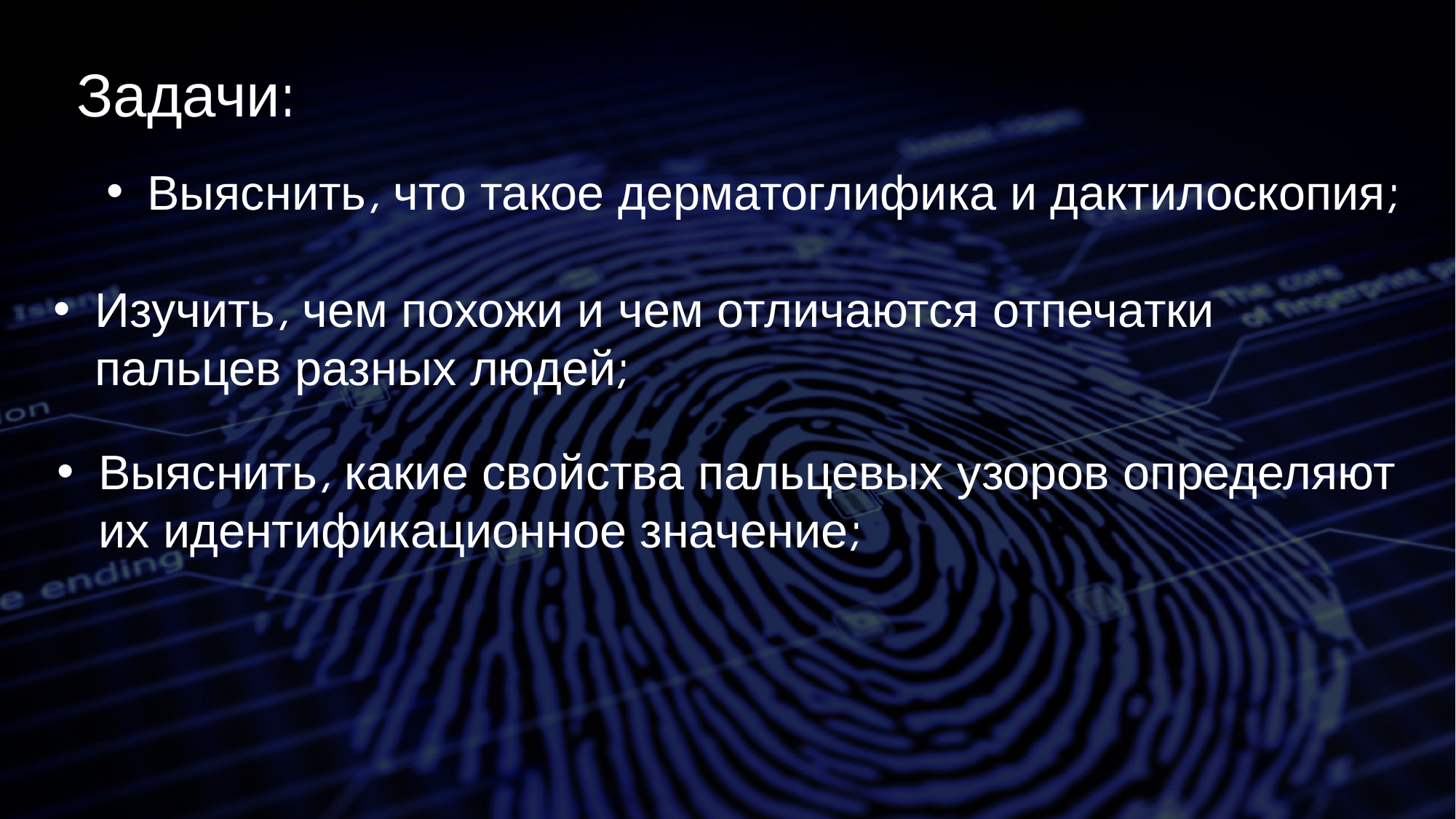

Задачи:
Выяснить, что такое дерматоглифика и дактилоскопия;

Изучить, чем похожи и чем отличаются отпечатки пальцев разных людей;
Выяснить, какие свойства пальцевых узоров определяют их идентификационное значение;